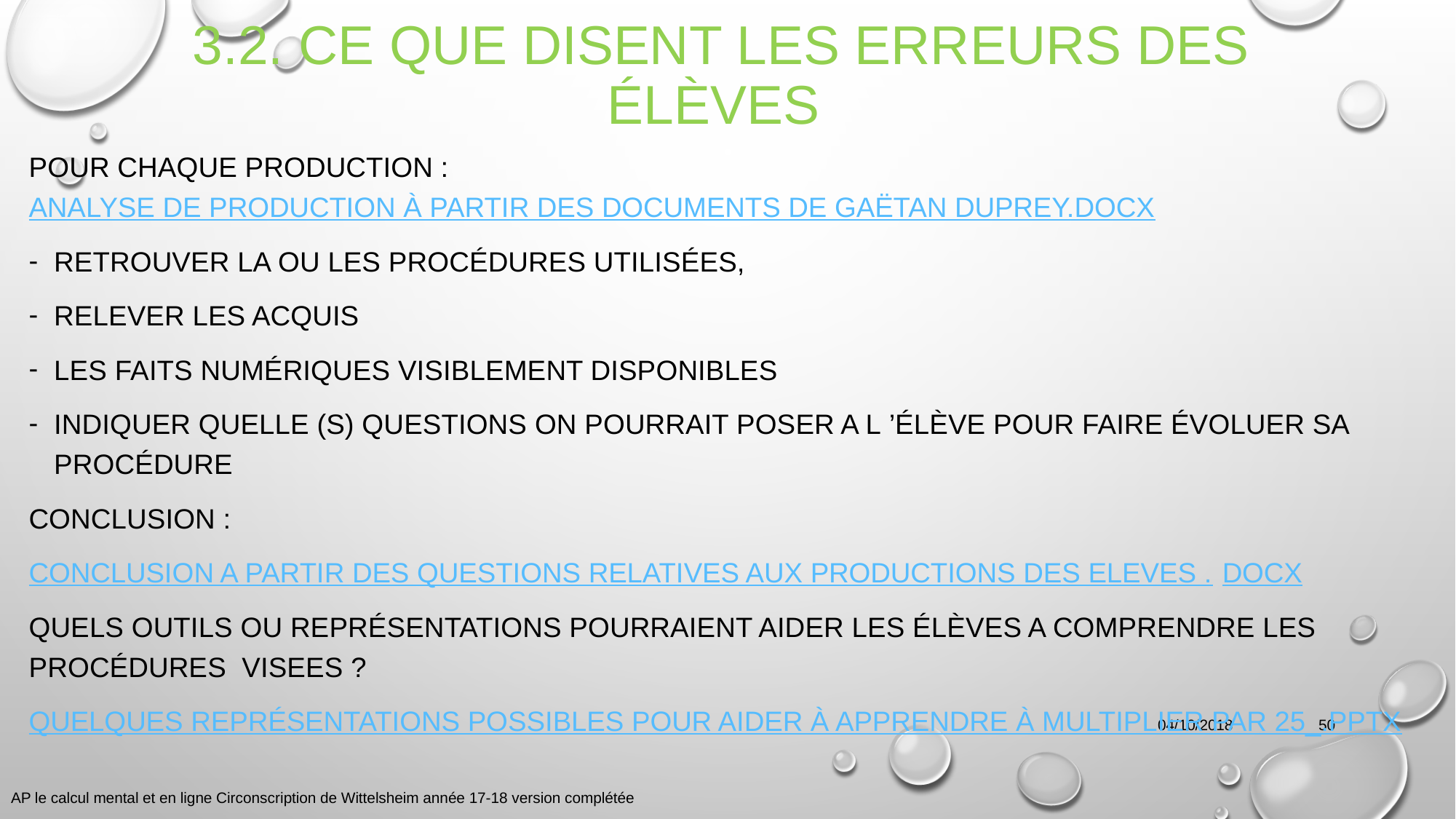

# 3.2. Ce que disent les erreurs des élèves
Pour chaque production :  Analyse de production à partir des documents de Gaëtan DUPREY.docx
retrouver la ou les procédures utilisées,
relever les acquis
Les faits numériques visiblement disponibles
Indiquer quelle (s) questions on pourrait poser a l ’élève pour faire évoluer sa procédure
CONCLUSION :
CONCLUSION A PARTIR DES QUESTIONS RELATIVES AUX PRODUCTIONS DES ELEVES .docx
Quels outils ou représentations pourraient aider les élèves a comprendre les procédures  VISEES ?
Quelques représentations possibles pour aider à apprendre à multiplier par 25_.pptx

04/10/2018
50
AP le calcul mental et en ligne Circonscription de Wittelsheim année 17-18 version complétée